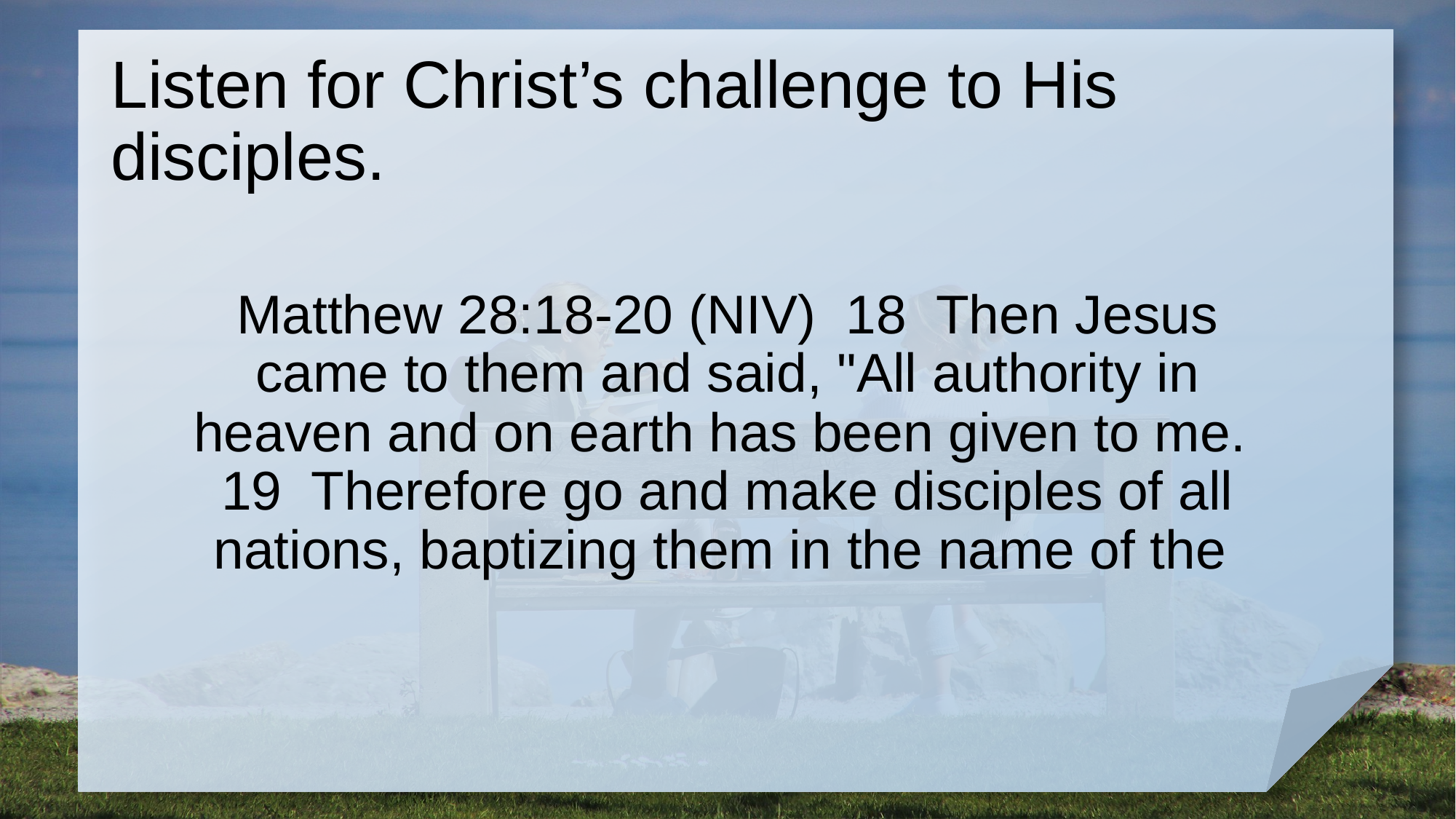

# Listen for Christ’s challenge to His disciples.
Matthew 28:18-20 (NIV)  18  Then Jesus came to them and said, "All authority in heaven and on earth has been given to me.  19  Therefore go and make disciples of all nations, baptizing them in the name of the